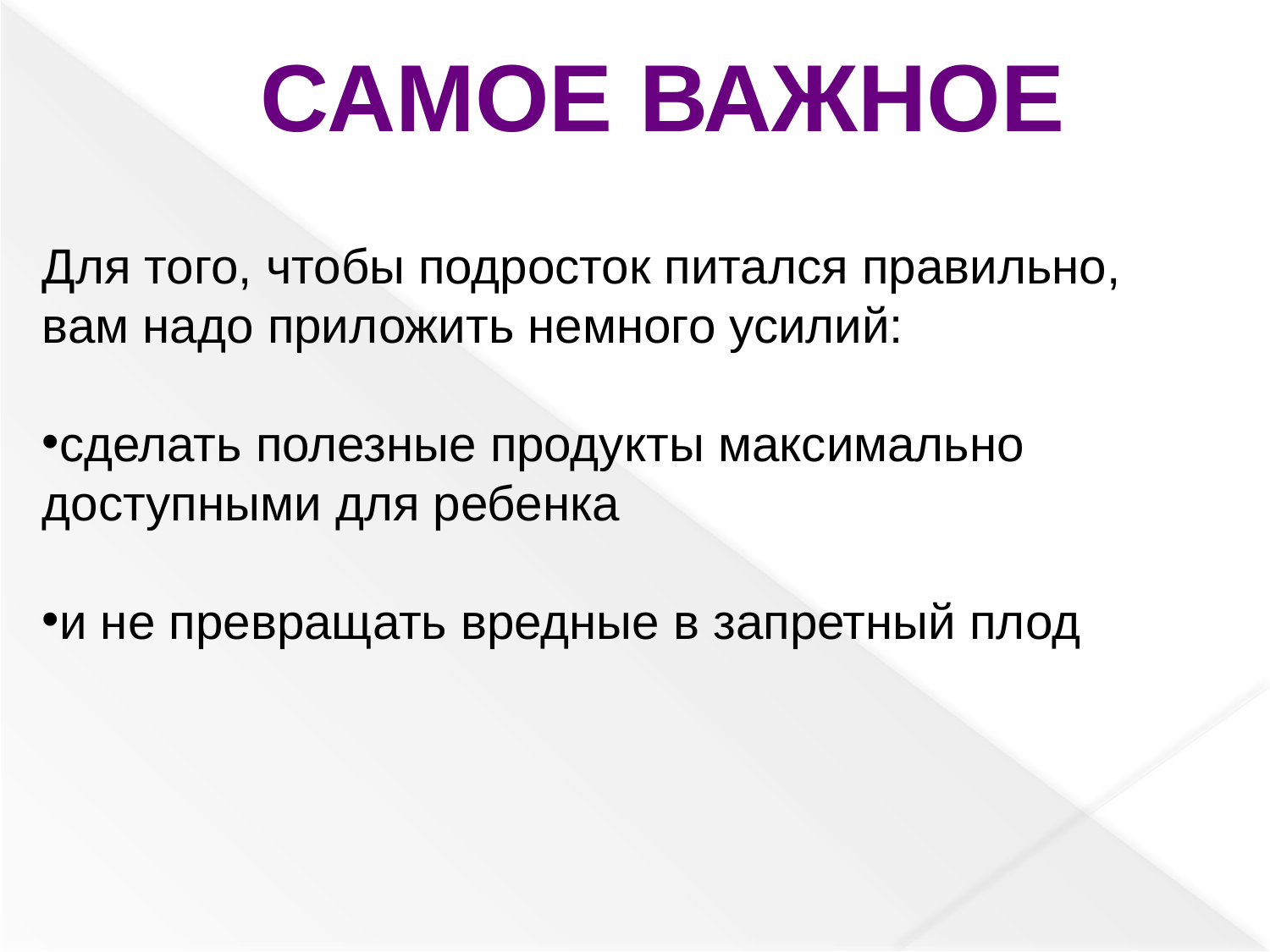

Самое важное
Для того, чтобы подросток питался правильно, вам надо приложить немного усилий:

сделать полезные продукты максимально доступными для ребенка

и не превращать вредные в запретный плод